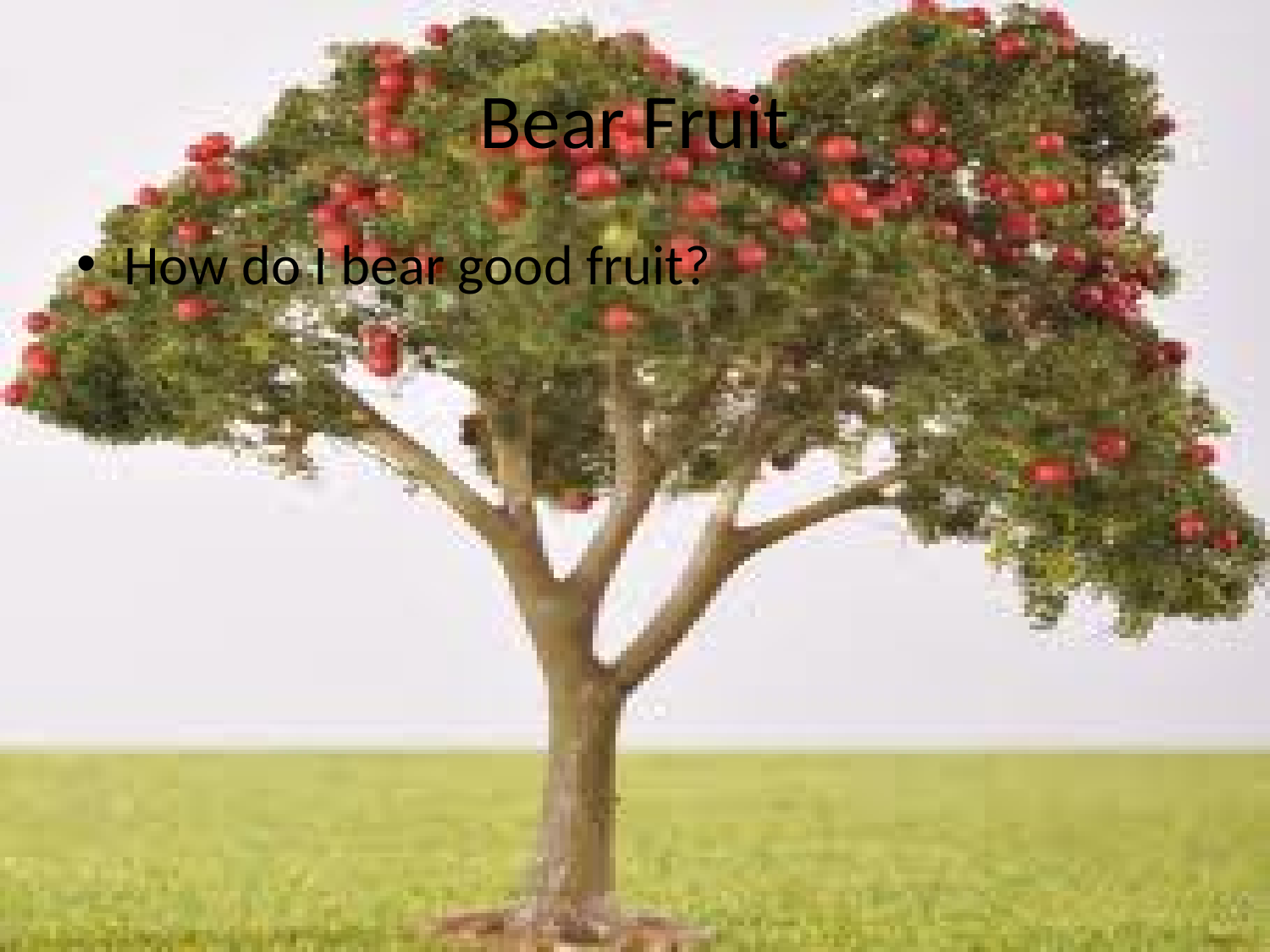

# Bear Fruit
How do I bear good fruit?